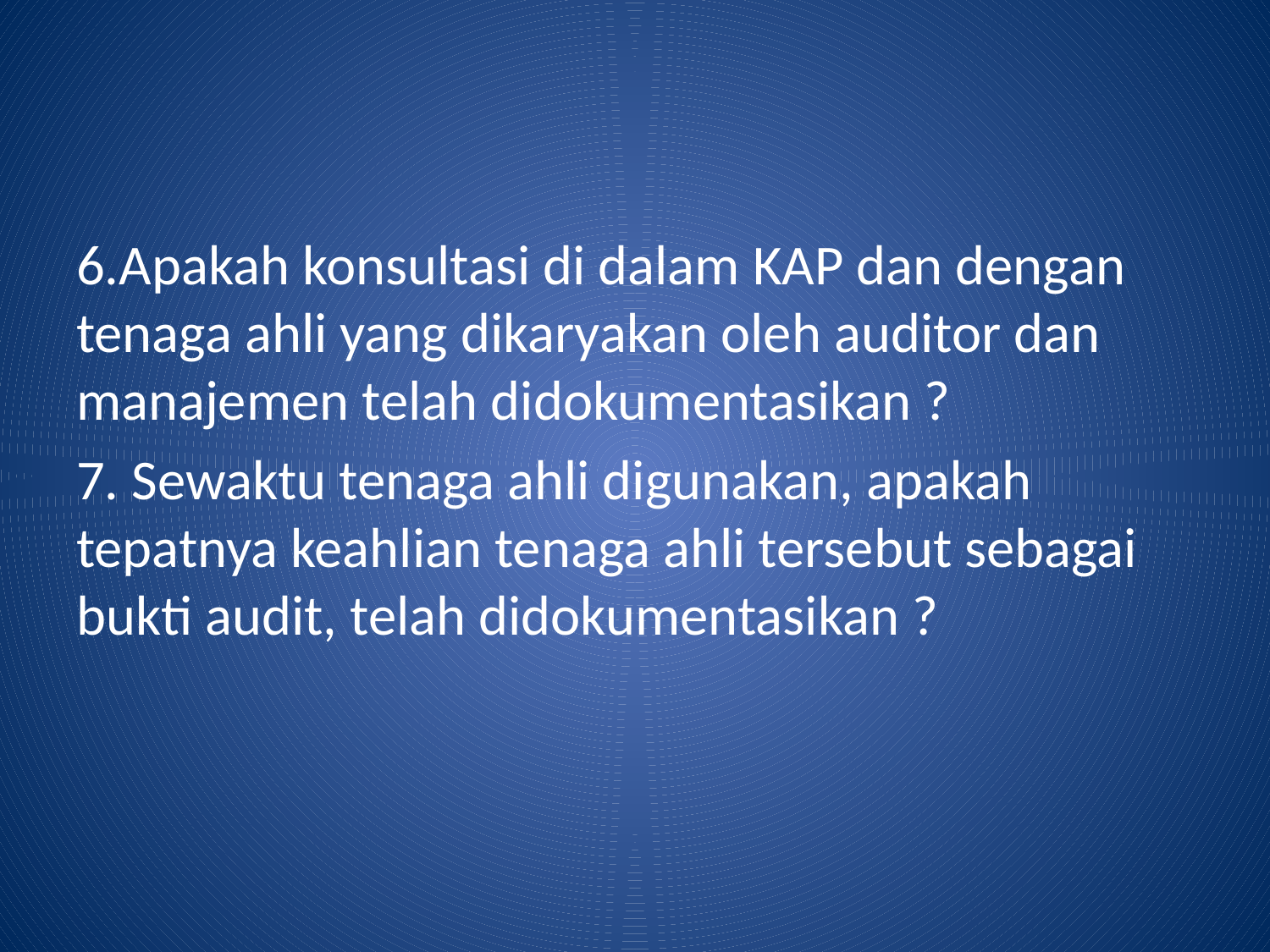

6.Apakah konsultasi di dalam KAP dan dengan tenaga ahli yang dikaryakan oleh auditor dan manajemen telah didokumentasikan ?
7. Sewaktu tenaga ahli digunakan, apakah tepatnya keahlian tenaga ahli tersebut sebagai bukti audit, telah didokumentasikan ?